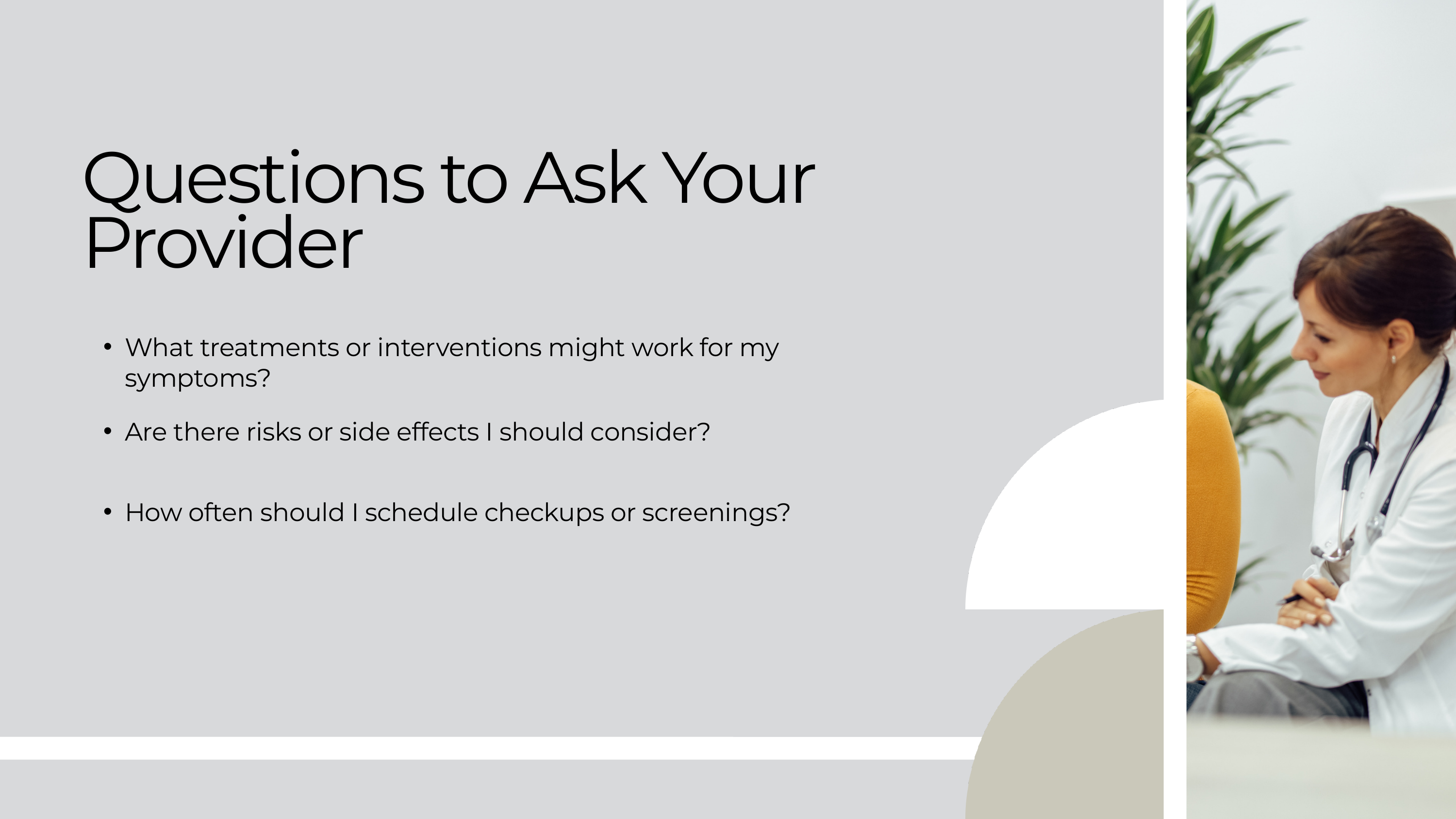

Questions to Ask Your Provider
What treatments or interventions might work for my symptoms?
Are there risks or side effects I should consider?
How often should I schedule checkups or screenings?